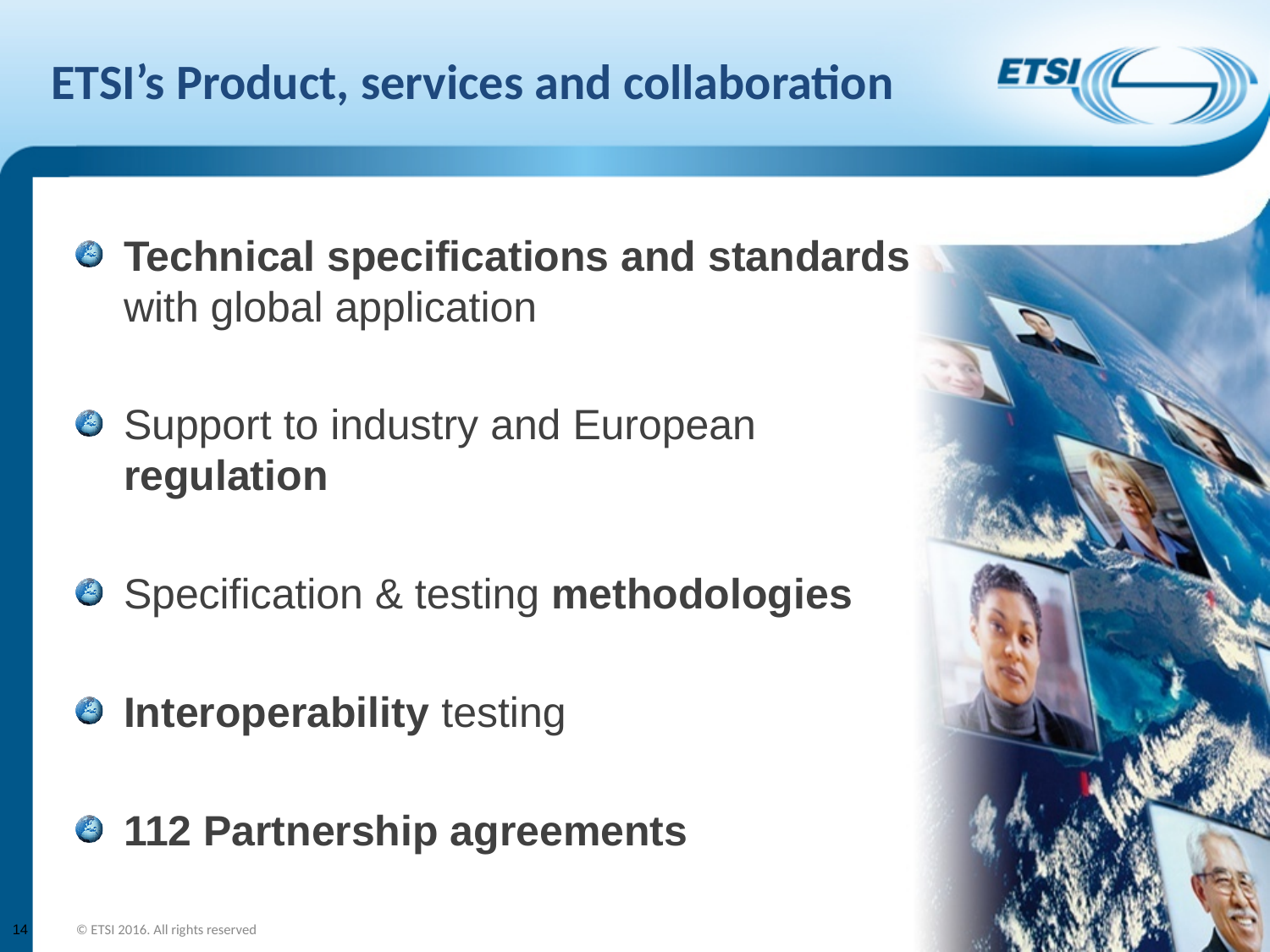

# ETSI’s Product, services and collaboration
Technical specifications and standards with global application

Support to industry and European regulation

Specification & testing methodologies

Interoperability testing

112 Partnership agreements
14
© ETSI 2016. All rights reserved